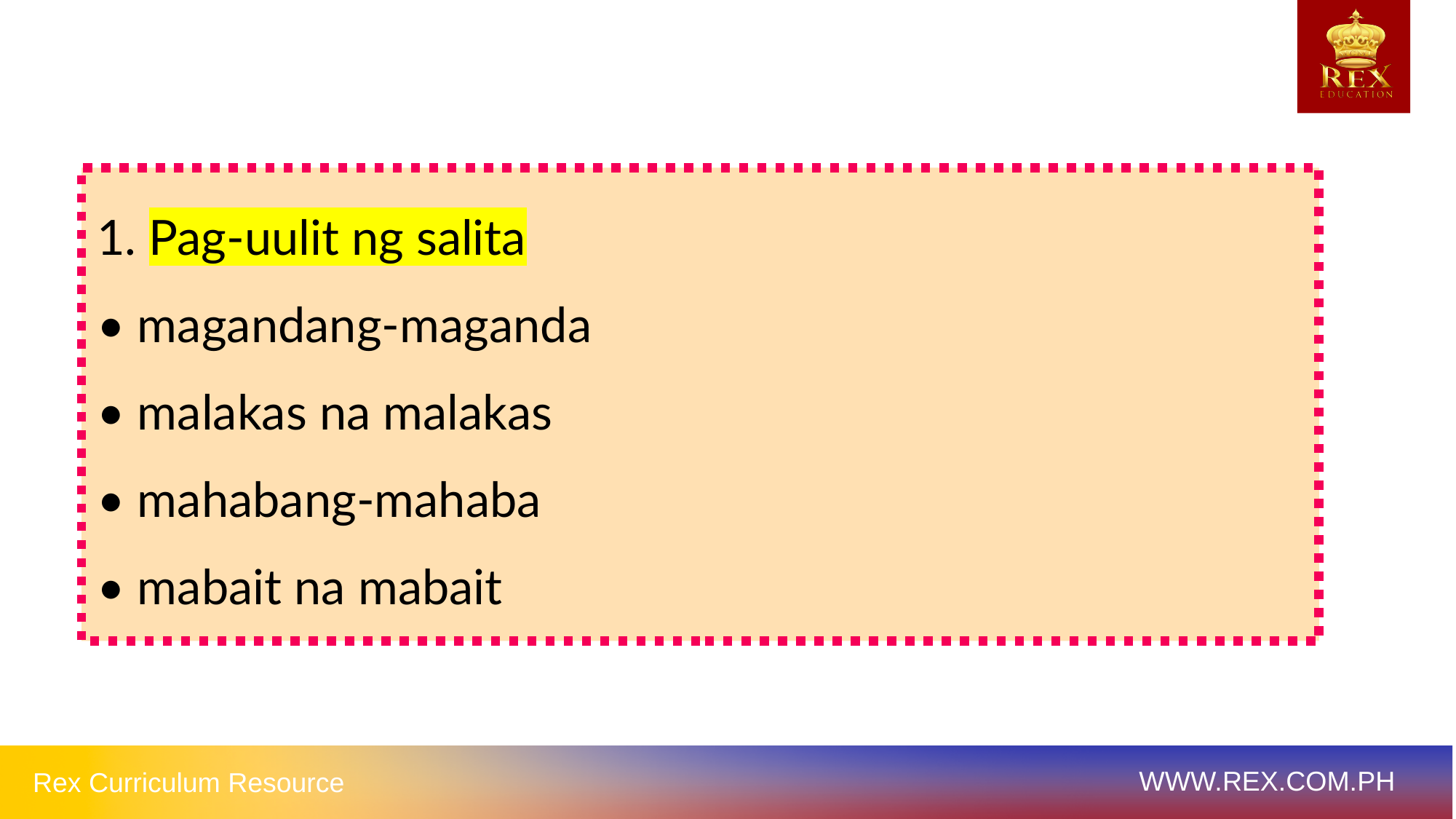

1. Pag-uulit ng salita
• magandang-maganda
• malakas na malakas
• mahabang-mahaba
• mabait na mabait